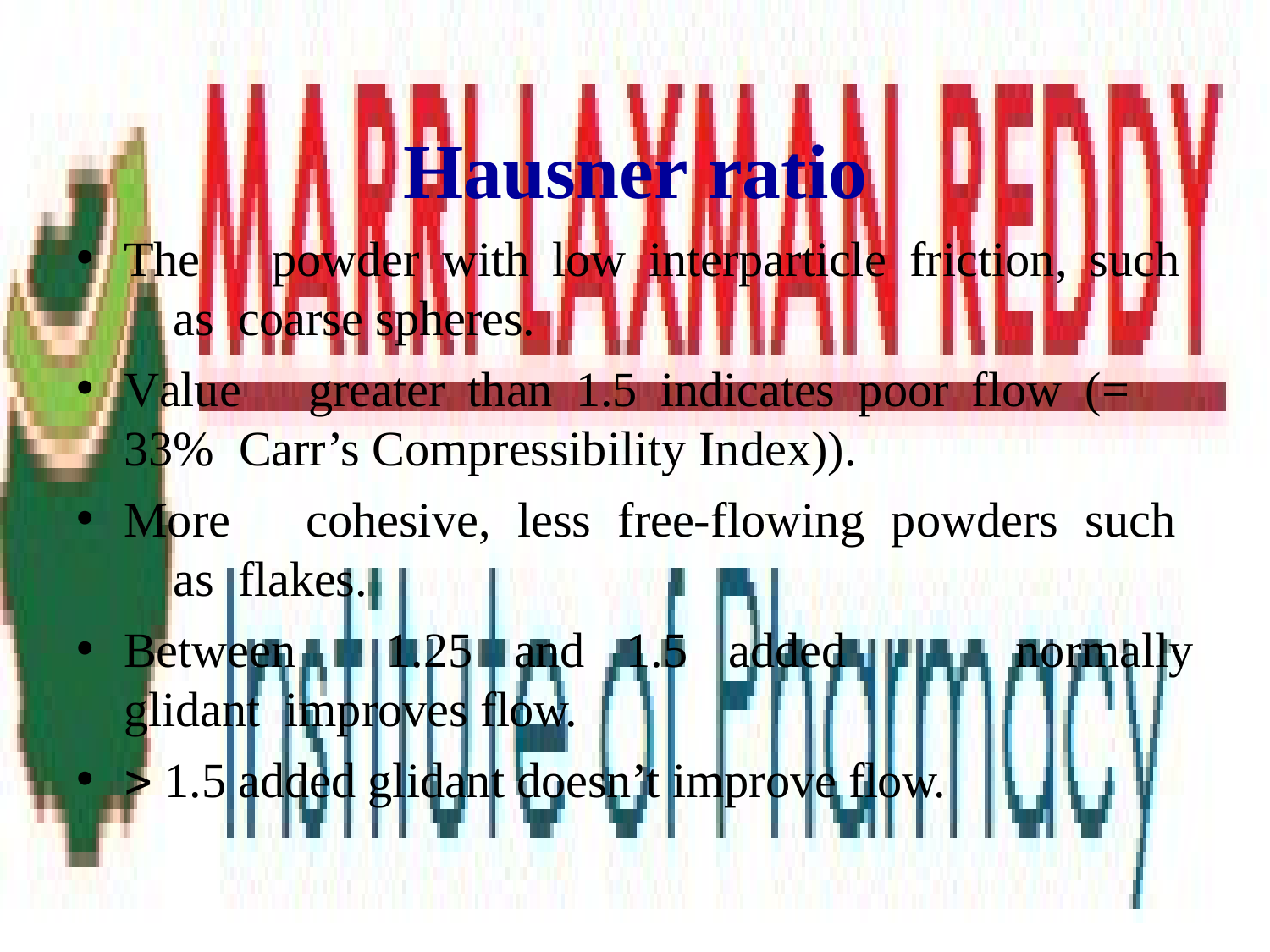

# Hausner ratio
The	powder	with	low	interparticle	friction,	such	as  coarse spheres.
Value	greater	than	1.5	indicates	poor	flow	(=	33%  Carr’s Compressibility Index)).
More	cohesive,	less	free-flowing	powders	such	as  flakes.
Between	1.25	and	1.5	added	glidant  improves flow.
> 1.5 added glidant doesn’t improve flow.
normally
DEPATMENT OF PHARMACEUTICS